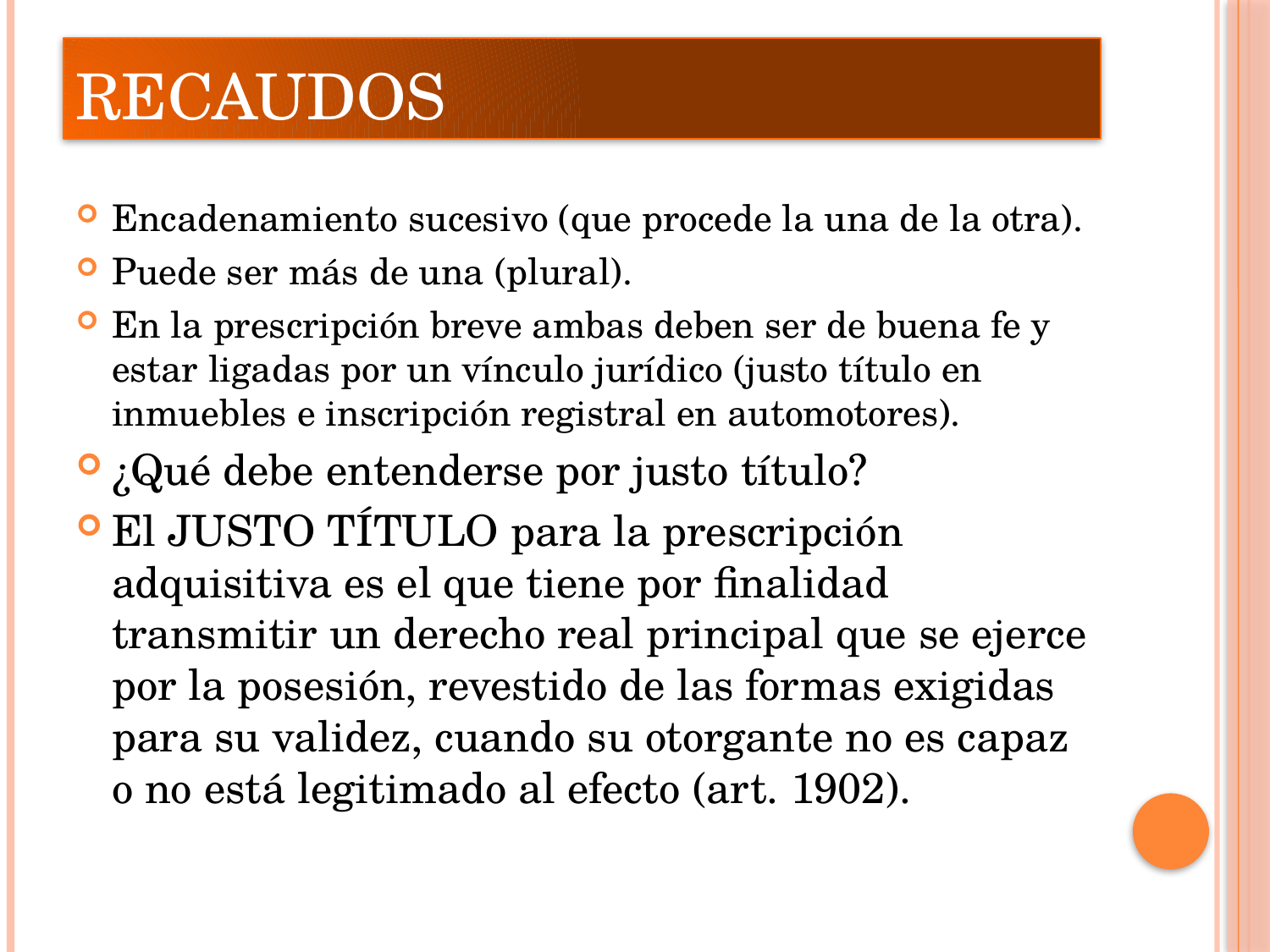

# recaudos
Encadenamiento sucesivo (que procede la una de la otra).
Puede ser más de una (plural).
En la prescripción breve ambas deben ser de buena fe y estar ligadas por un vínculo jurídico (justo título en inmuebles e inscripción registral en automotores).
¿Qué debe entenderse por justo título?
El JUSTO TÍTULO para la prescripción adquisitiva es el que tiene por finalidad transmitir un derecho real principal que se ejerce por la posesión, revestido de las formas exigidas para su validez, cuando su otorgante no es capaz o no está legitimado al efecto (art. 1902).